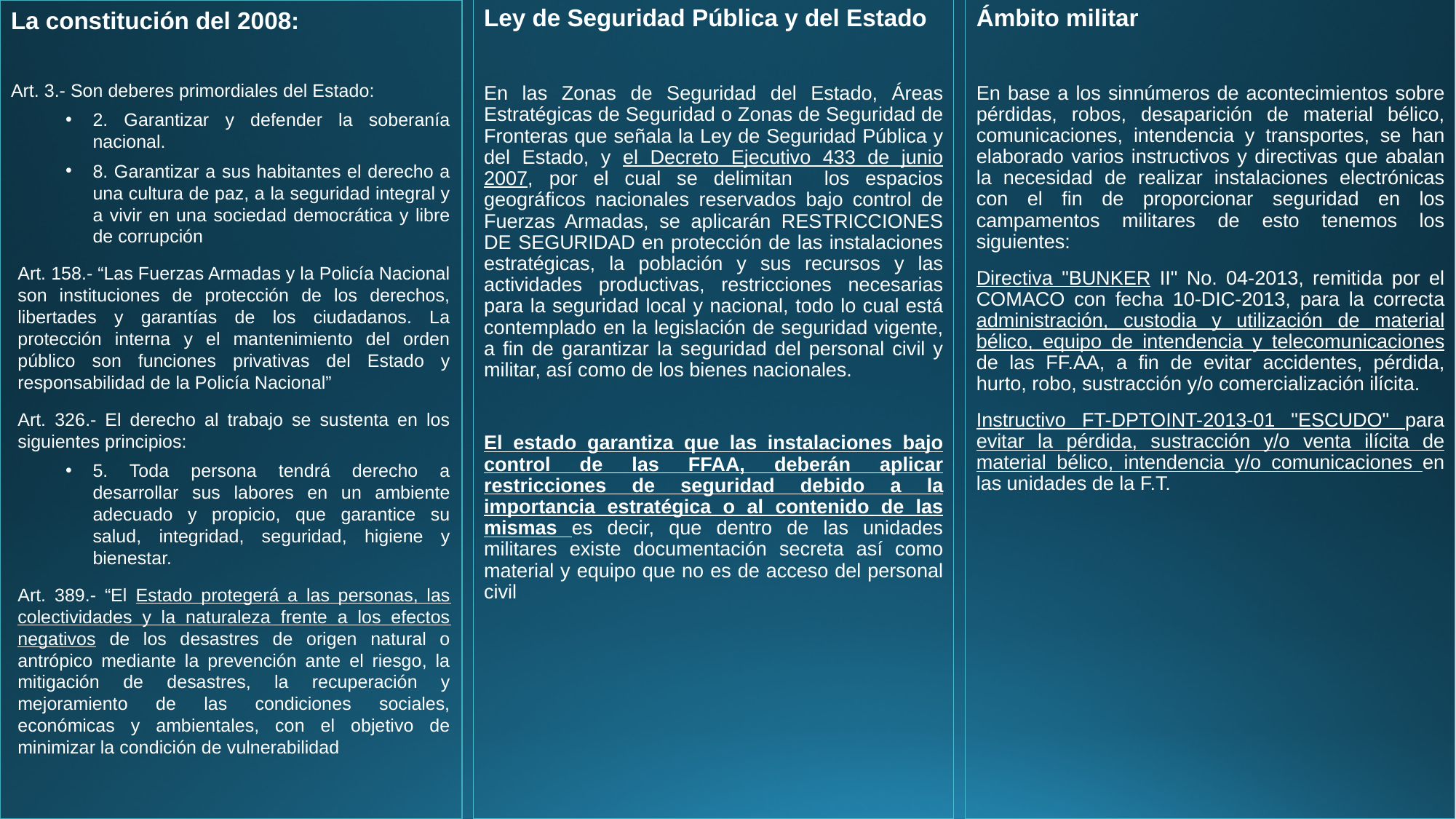

La constitución del 2008:

Art. 3.- Son deberes primordiales del Estado:
2. Garantizar y defender la soberanía nacional.
8. Garantizar a sus habitantes el derecho a una cultura de paz, a la seguridad integral y a vivir en una sociedad democrática y libre de corrupción
Art. 158.- “Las Fuerzas Armadas y la Policía Nacional son instituciones de protección de los derechos, libertades y garantías de los ciudadanos. La protección interna y el mantenimiento del orden público son funciones privativas del Estado y responsabilidad de la Policía Nacional”
Art. 326.- El derecho al trabajo se sustenta en los siguientes principios:
5. Toda persona tendrá derecho a desarrollar sus labores en un ambiente adecuado y propicio, que garantice su salud, integridad, seguridad, higiene y bienestar.
Art. 389.- “El Estado protegerá a las personas, las colectividades y la naturaleza frente a los efectos negativos de los desastres de origen natural o antrópico mediante la prevención ante el riesgo, la mitigación de desastres, la recuperación y mejoramiento de las condiciones sociales, económicas y ambientales, con el objetivo de minimizar la condición de vulnerabilidad
Ley de Seguridad Pública y del Estado

En las Zonas de Seguridad del Estado, Áreas Estratégicas de Seguridad o Zonas de Seguridad de Fronteras que señala la Ley de Seguridad Pública y del Estado, y el Decreto Ejecutivo 433 de junio 2007, por el cual se delimitan  los espacios geográficos nacionales reservados bajo control de Fuerzas Armadas, se aplicarán RESTRICCIONES DE SEGURIDAD en protección de las instalaciones estratégicas, la población y sus recursos y las actividades productivas, restricciones necesarias para la seguridad local y nacional, todo lo cual está contemplado en la legislación de seguridad vigente, a fin de garantizar la seguridad del personal civil y militar, así como de los bienes nacionales.

El estado garantiza que las instalaciones bajo control de las FFAA, deberán aplicar restricciones de seguridad debido a la importancia estratégica o al contenido de las mismas es decir, que dentro de las unidades militares existe documentación secreta así como material y equipo que no es de acceso del personal civil

Ámbito militar

En base a los sinnúmeros de acontecimientos sobre pérdidas, robos, desaparición de material bélico, comunicaciones, intendencia y transportes, se han elaborado varios instructivos y directivas que abalan la necesidad de realizar instalaciones electrónicas con el fin de proporcionar seguridad en los campamentos militares de esto tenemos los siguientes:
Directiva "BUNKER II" No. 04-2013, remitida por el COMACO con fecha 10-DIC-2013, para la correcta administración, custodia y utilización de material bélico, equipo de intendencia y telecomunicaciones de las FF.AA, a fin de evitar accidentes, pérdida, hurto, robo, sustracción y/o comercialización ilícita.
Instructivo FT-DPTOINT-2013-01 "ESCUDO" para evitar la pérdida, sustracción y/o venta ilícita de material bélico, intendencia y/o comunicaciones en las unidades de la F.T.